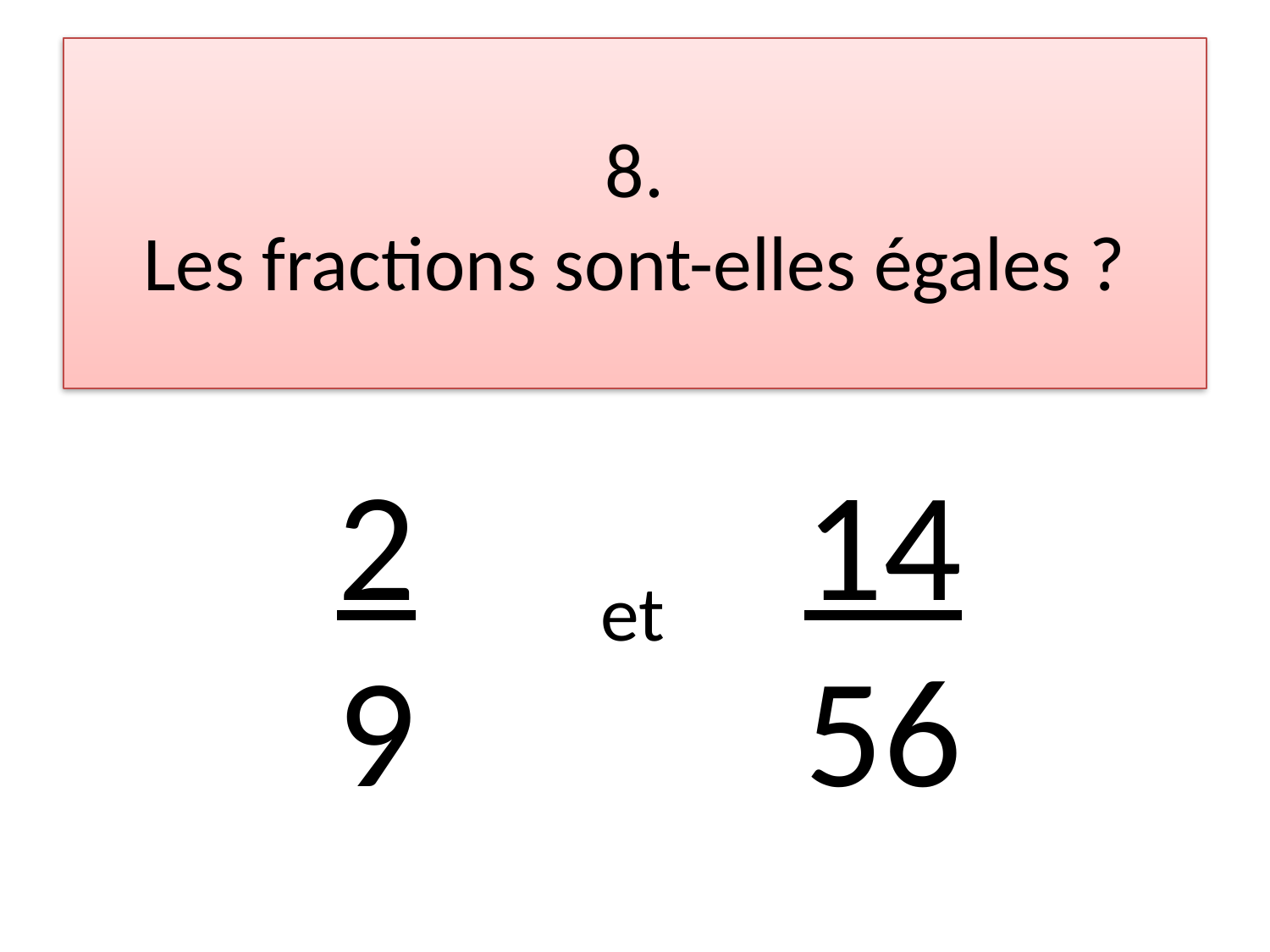

#
8.
Les fractions sont-elles égales ?
2
9
14
56
et